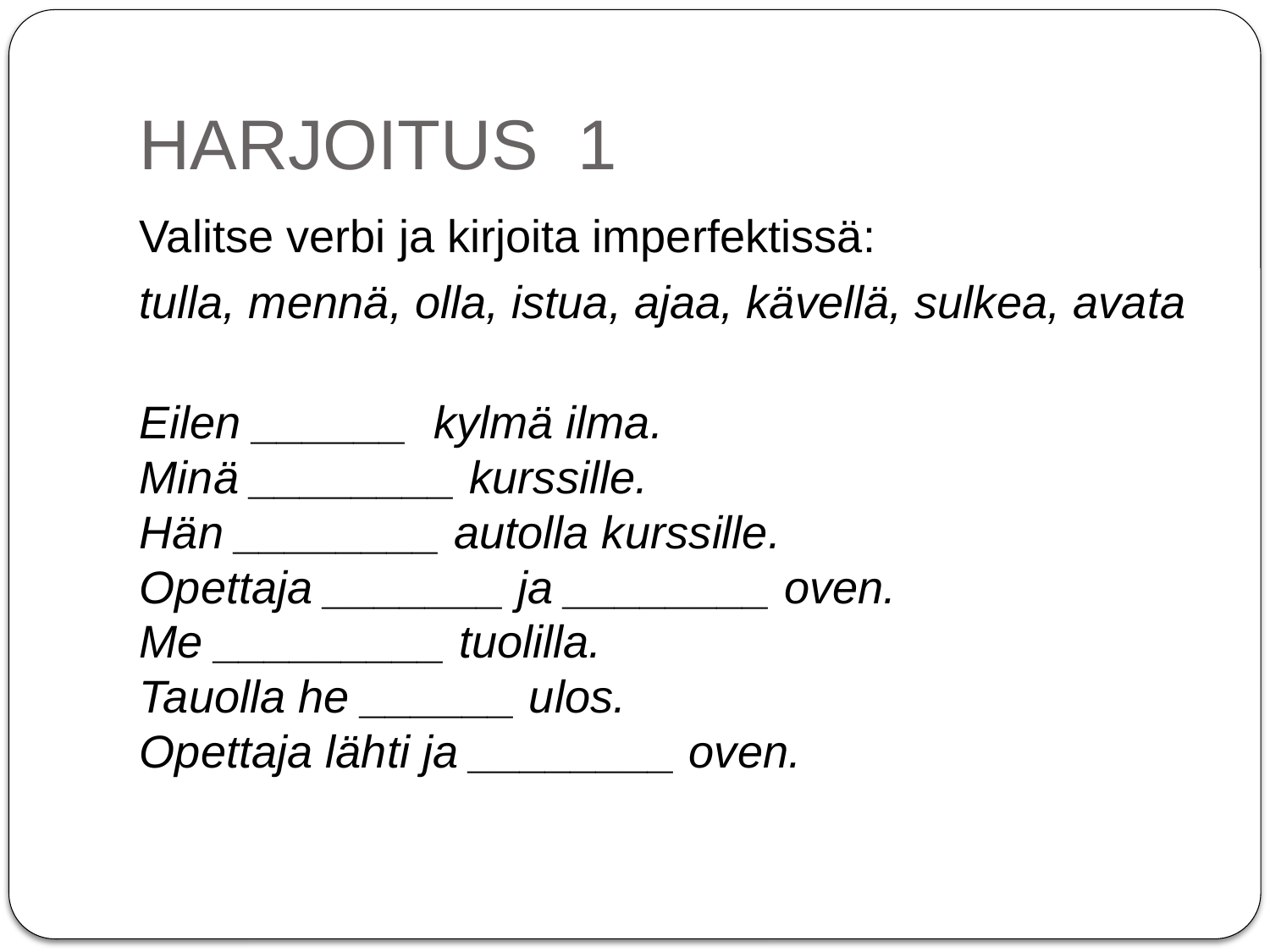

# HARJOITUS  1
Valitse verbi ja kirjoita imperfektissä:
tulla, mennä, olla, istua, ajaa, kävellä, sulkea, avata
Eilen ______  kylmä ilma.
Minä ________ kurssille.
Hän ________ autolla kurssille.
Opettaja _______ ja ________ oven.
Me _________ tuolilla.
Tauolla he ______ ulos.
Opettaja lähti ja ________ oven.